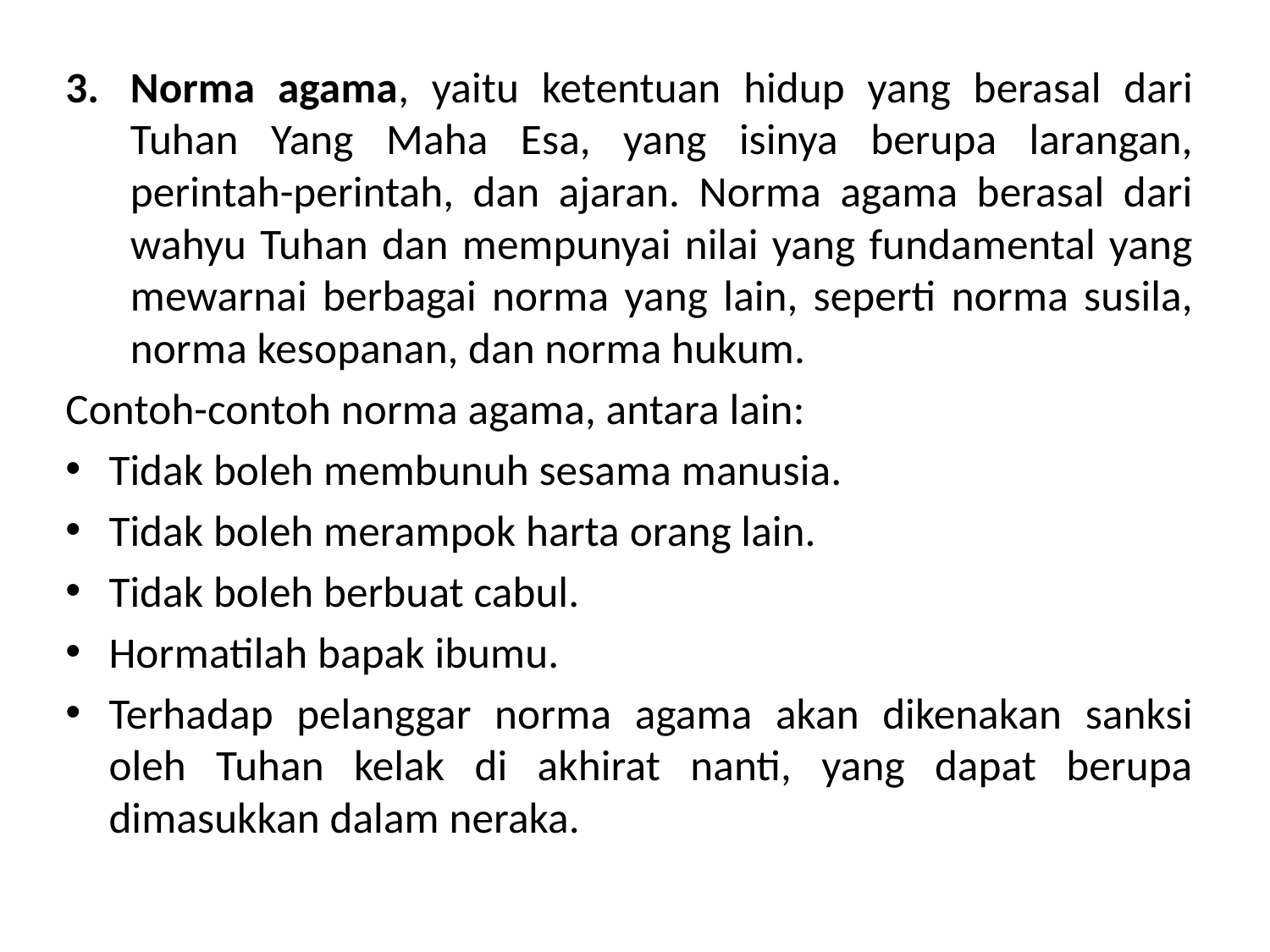

Norma agama, yaitu ketentuan hidup yang berasal dari Tuhan Yang Maha Esa, yang isinya berupa larangan, perintah-perintah, dan ajaran. Norma agama berasal dari wahyu Tuhan dan mempunyai nilai yang fundamental yang mewarnai berbagai norma yang lain, seperti norma susila, norma kesopanan, dan norma hukum.
Contoh-contoh norma agama, antara lain:
Tidak boleh membunuh sesama manusia.
Tidak boleh merampok harta orang lain.
Tidak boleh berbuat cabul.
Hormatilah bapak ibumu.
Terhadap pelanggar norma agama akan dikenakan sanksi oleh Tuhan kelak di akhirat nanti, yang dapat berupa dimasukkan dalam neraka.